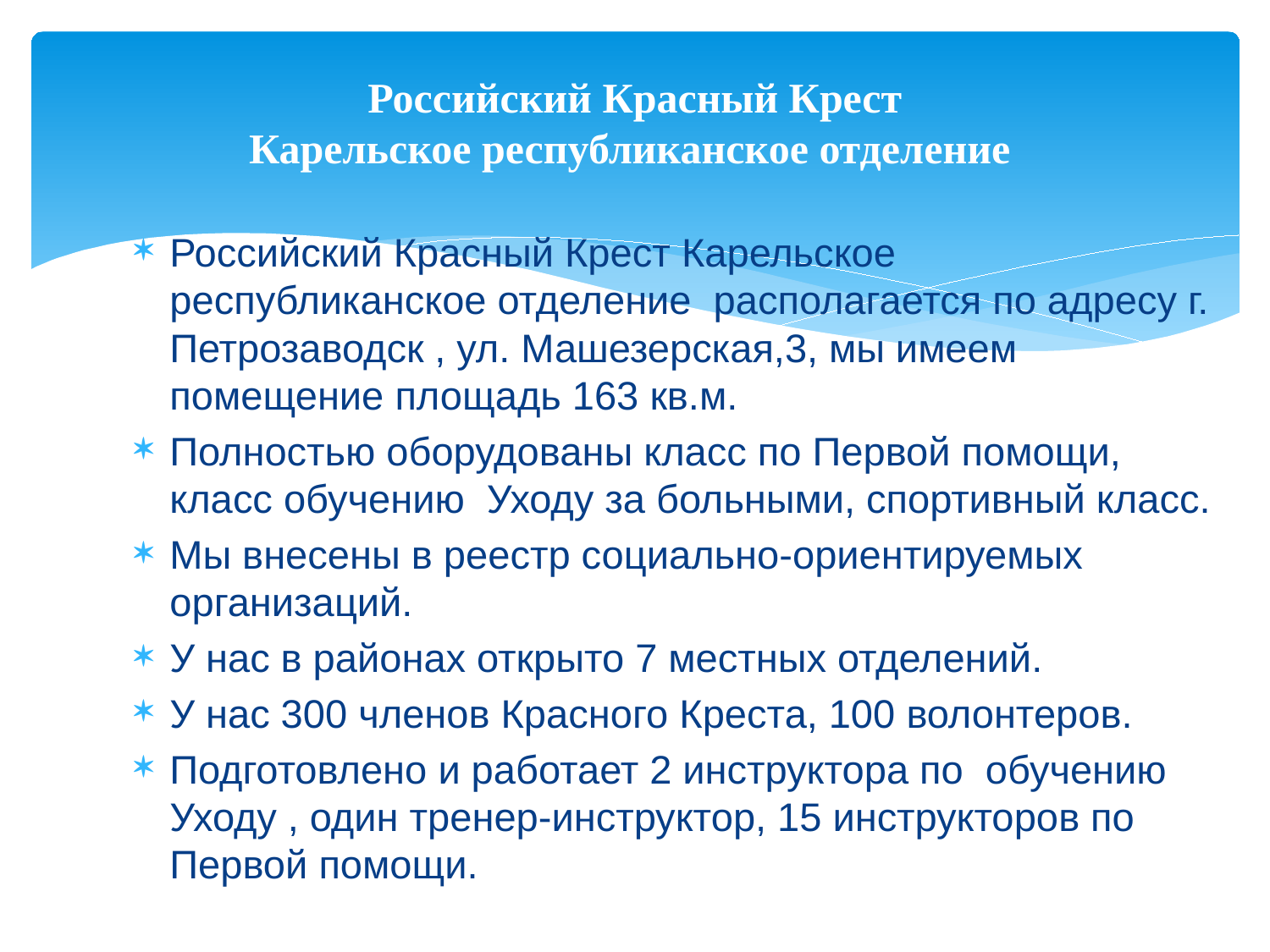

# Российский Красный Крест Карельское республиканское отделение
Российский Красный Крест Карельское республиканское отделение  располагается по адресу г. Петрозаводск , ул. Машезерская,3, мы имеем помещение площадь 163 кв.м.
Полностью оборудованы класс по Первой помощи, класс обучению  Уходу за больными, спортивный класс.
Мы внесены в реестр социально-ориентируемых организаций.
У нас в районах открыто 7 местных отделений.
У нас 300 членов Красного Креста, 100 волонтеров.
Подготовлено и работает 2 инструктора по  обучению Уходу , один тренер-инструктор, 15 инструкторов по Первой помощи.